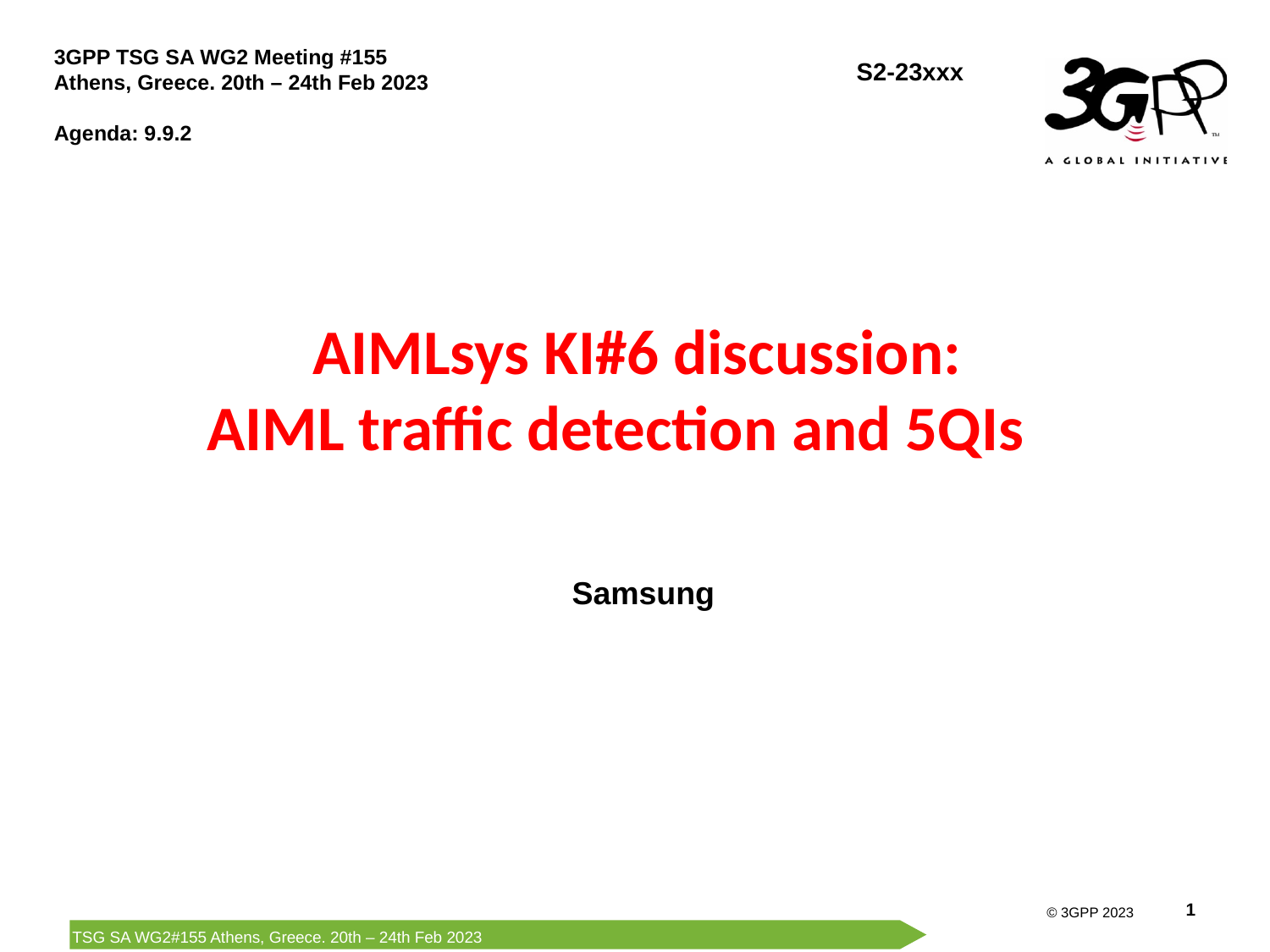

# AIMLsys KI#6 discussion: AIML traffic detection and 5QIs
Samsung